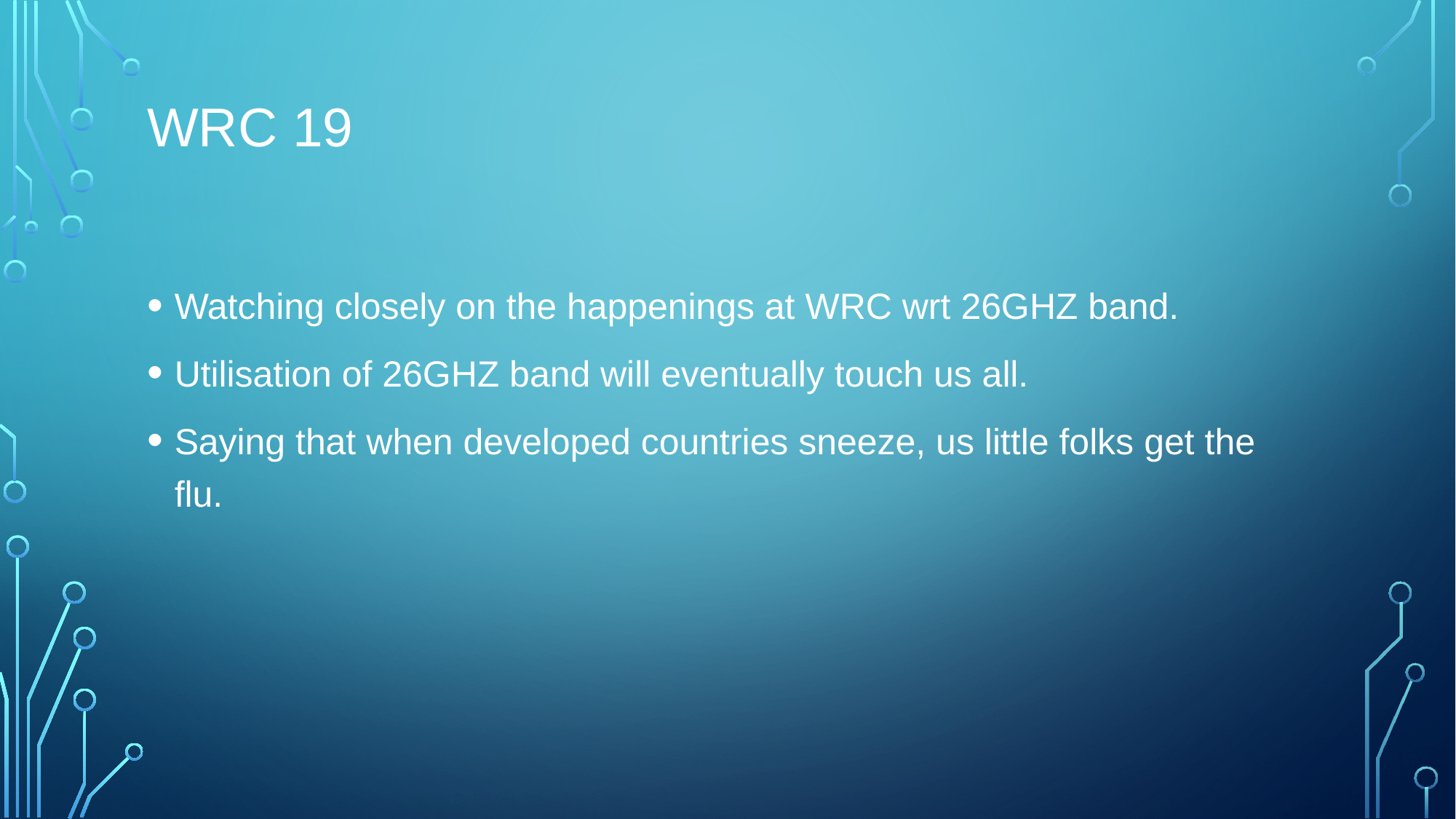

# Wrc 19
Watching closely on the happenings at WRC wrt 26GHZ band.
Utilisation of 26GHZ band will eventually touch us all.
Saying that when developed countries sneeze, us little folks get the flu.